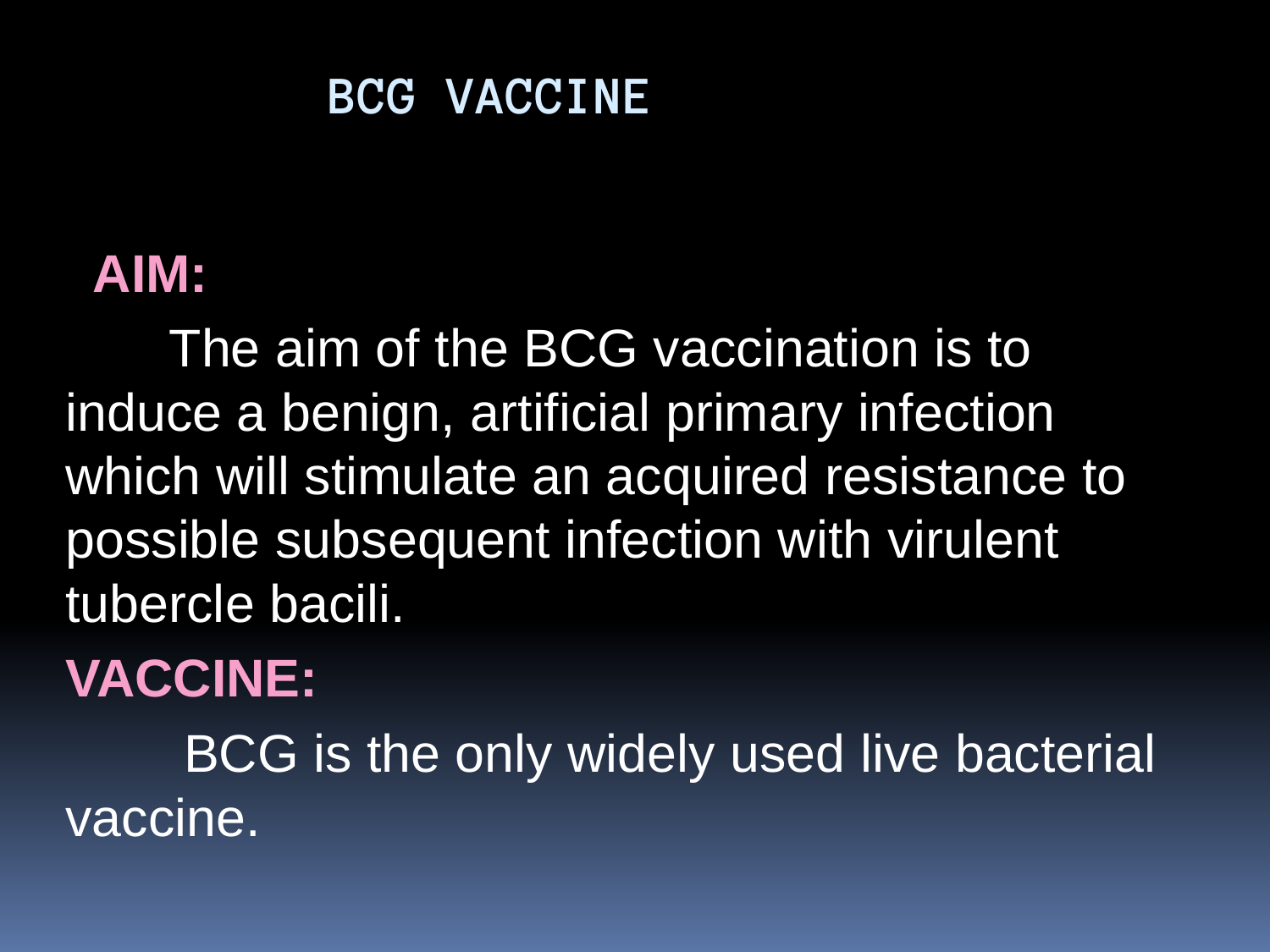

# BCG VACCINE
  AIM:
       The aim of the BCG vaccination is to induce a benign, artificial primary infection which will stimulate an acquired resistance to possible subsequent infection with virulent tubercle bacili.
VACCINE:
        BCG is the only widely used live bacterial vaccine.